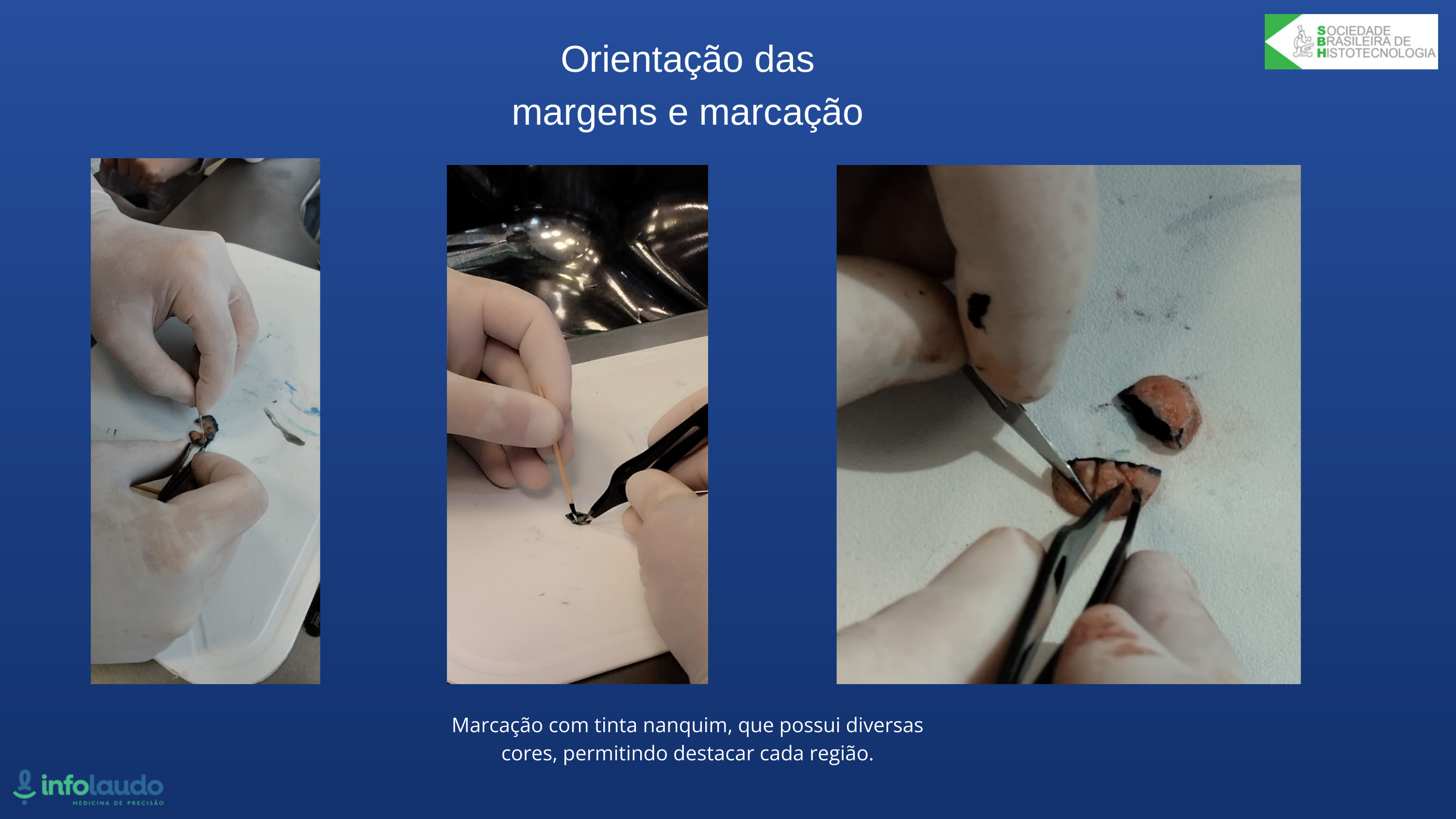

Orientação das margens e marcação

Marcação com tinta nanquim, que possui diversas
cores, permitindo destacar cada região.